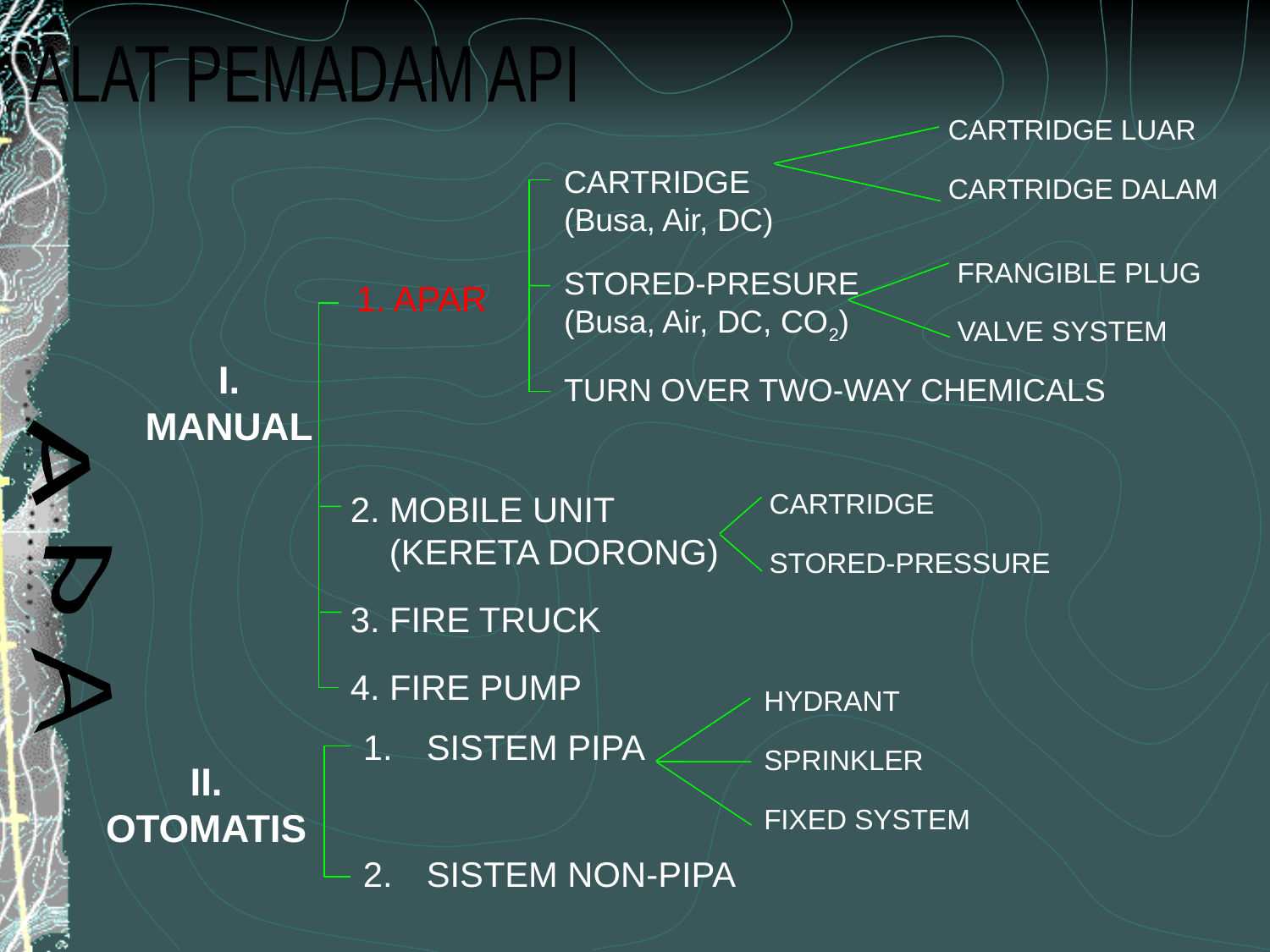

ALAT PEMADAM API
CARTRIDGE LUAR

CARTRIDGE DALAM

CARTRIDGE
(Busa, Air, DC)

STORED-PRESURE
(Busa, Air, DC, CO2)

TURN OVER TWO-WAY CHEMICALS

FRANGIBLE PLUG

VALVE SYSTEM

1. APAR

I.
MANUAL
CARTRIDGE

STORED-PRESSURE
2. MOBILE UNIT
    (KERETA DORONG)

3. FIRE TRUCK

4. FIRE PUMP

A P A
HYDRANT

SPRINKLER

FIXED SYSTEM

SISTEM PIPA

SISTEM NON-PIPA

II.
OTOMATIS